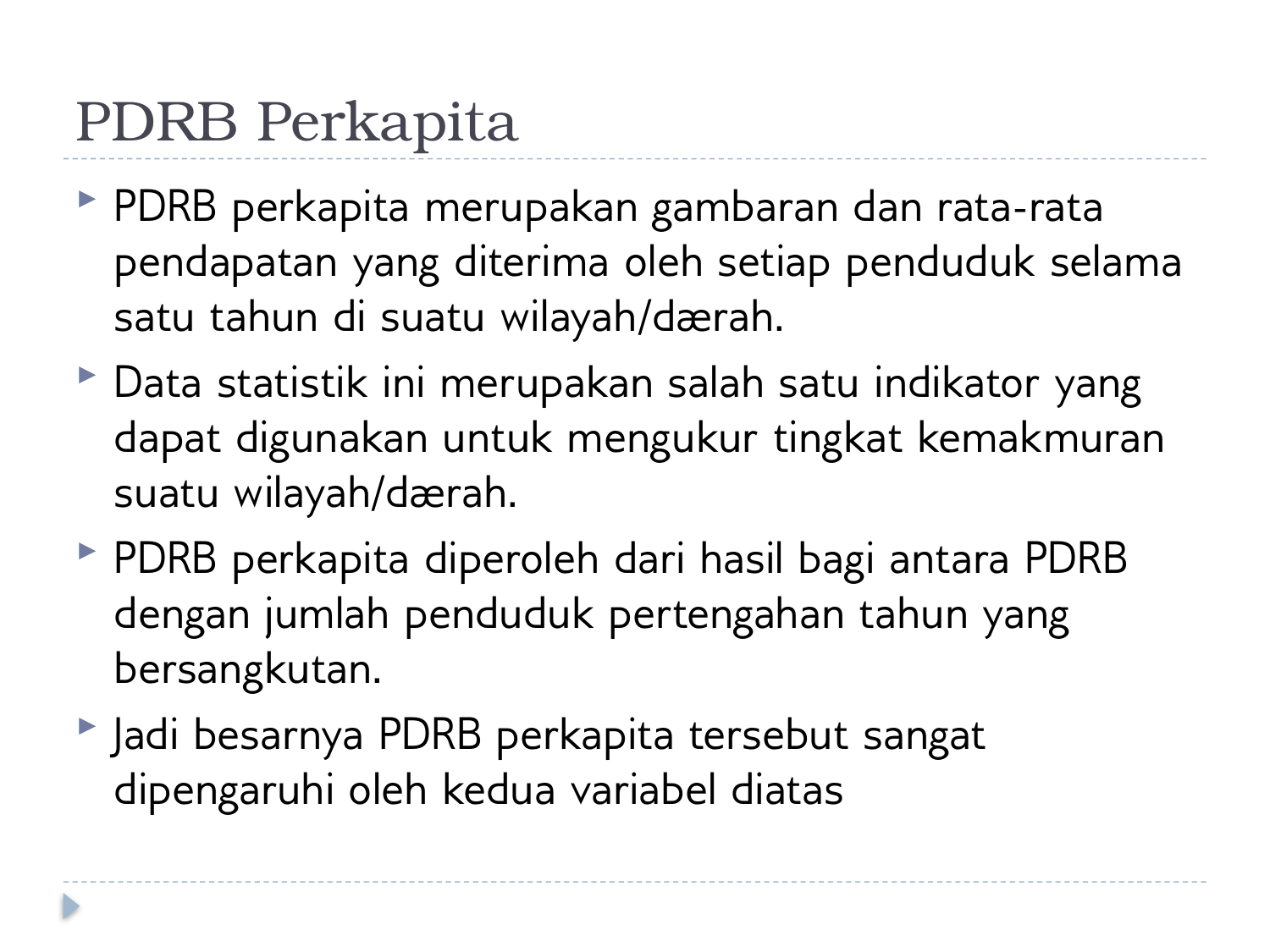

# PDRB Perkapita
PDRB perkapita merupakan gambaran dan rata-rata pendapatan yang diterima oleh setiap penduduk selama satu tahun di suatu wilayah/daerah.
Data statistik ini merupakan salah satu indikator yang dapat digunakan untuk mengukur tingkat kemakmuran suatu wilayah/daerah.
PDRB perkapita diperoleh dari hasil bagi antara PDRB dengan jumlah penduduk pertengahan tahun yang bersangkutan.
Jadi besarnya PDRB perkapita tersebut sangat dipengaruhi oleh kedua variabel diatas